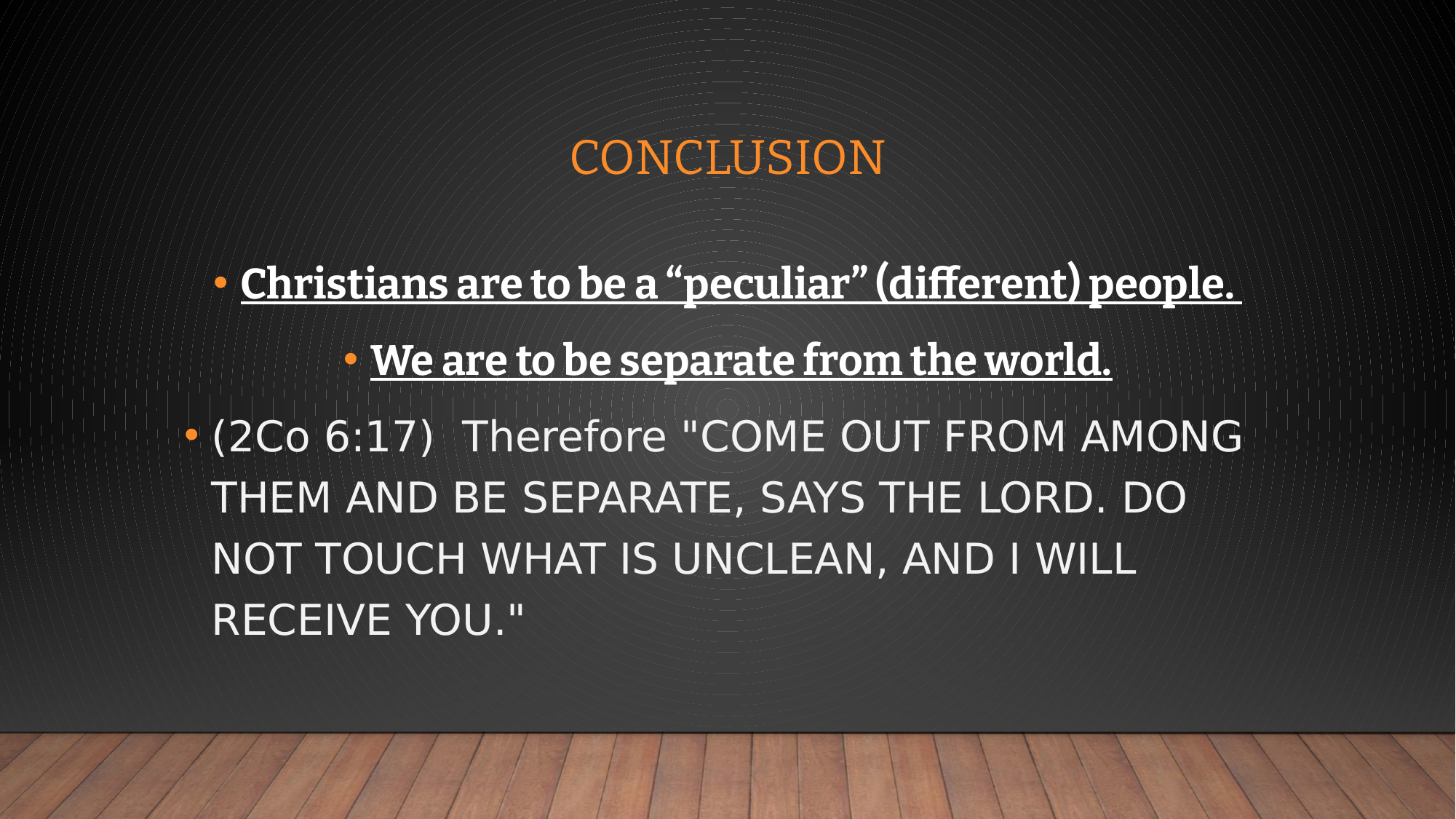

# conclusion
Christians are to be a “peculiar” (different) people.
We are to be separate from the world.
(2Co 6:17)  Therefore "COME OUT FROM AMONG THEM AND BE SEPARATE, SAYS THE LORD. DO NOT TOUCH WHAT IS UNCLEAN, AND I WILL RECEIVE YOU."